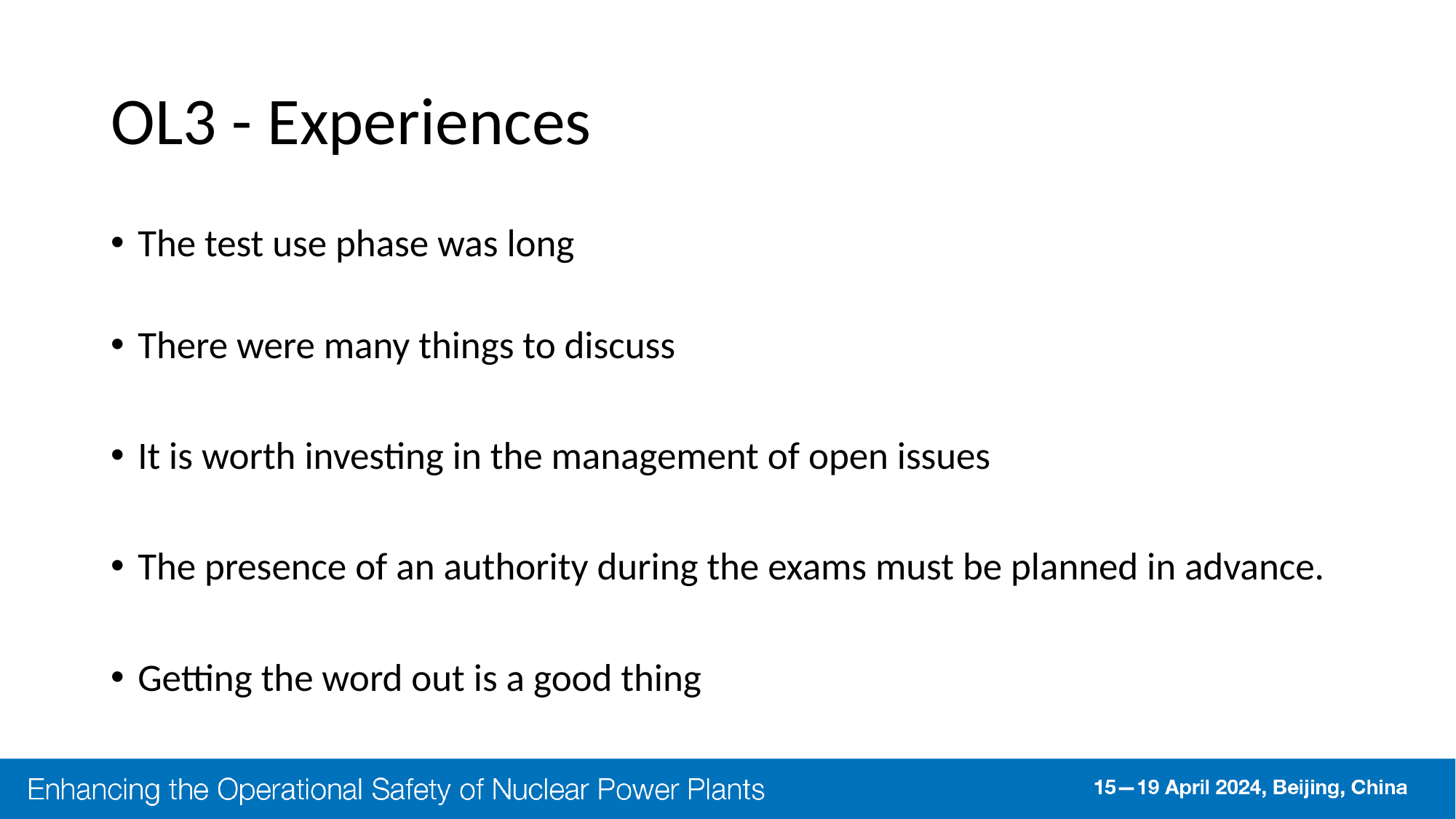

# OL3 - Experiences
The test use phase was long
There were many things to discuss

It is worth investing in the management of open issues

The presence of an authority during the exams must be planned in advance.

Getting the word out is a good thing